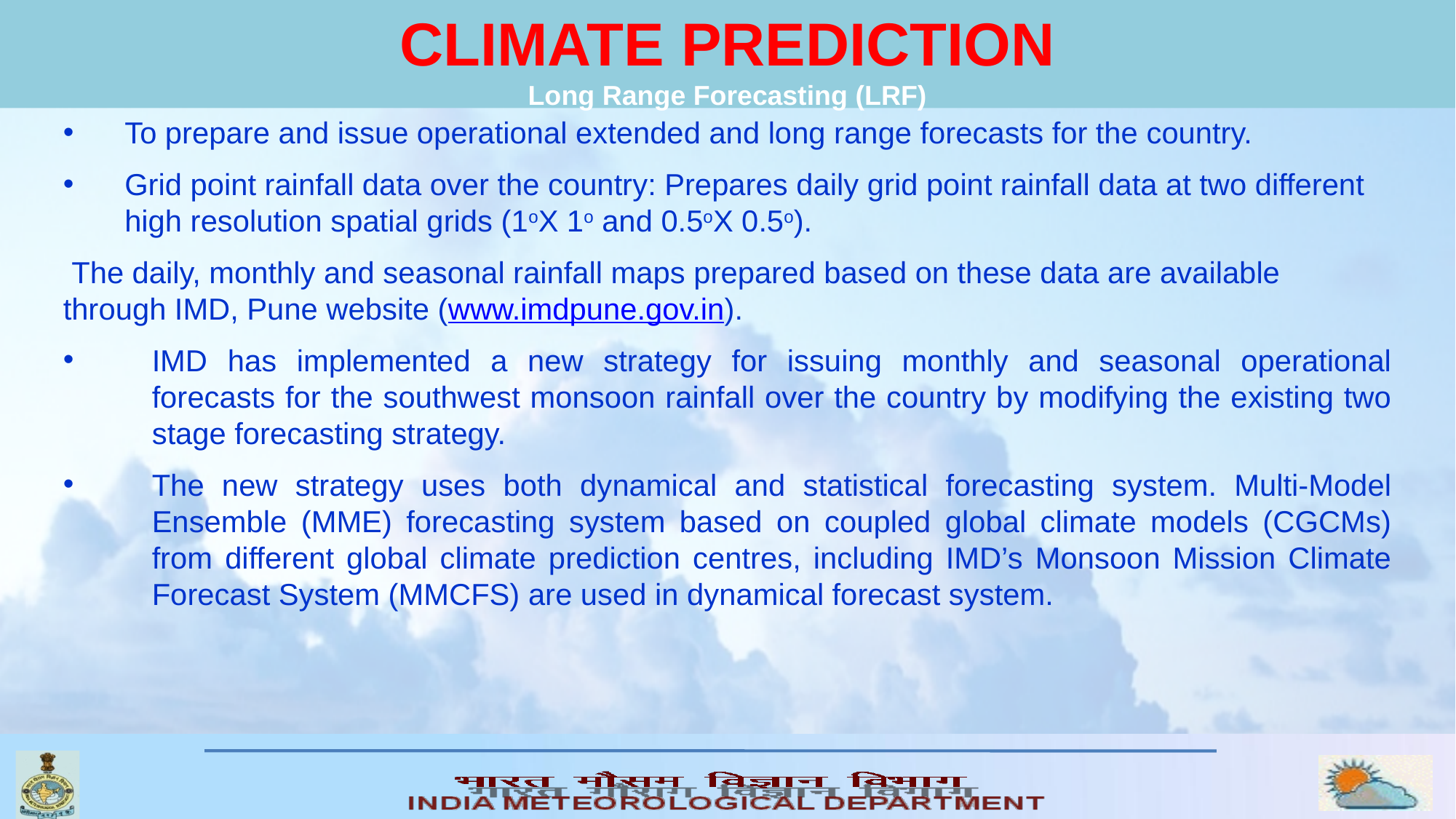

# CLIMATE PREDICTION Long Range Forecasting (LRF)
To prepare and issue operational extended and long range forecasts for the country.
Grid point rainfall data over the country: Prepares daily grid point rainfall data at two different high resolution spatial grids (1oX 1o and 0.5oX 0.5o).
 The daily, monthly and seasonal rainfall maps prepared based on these data are available through IMD, Pune website (www.imdpune.gov.in).
IMD has implemented a new strategy for issuing monthly and seasonal operational forecasts for the southwest monsoon rainfall over the country by modifying the existing two stage forecasting strategy.
The new strategy uses both dynamical and statistical forecasting system. Multi-Model Ensemble (MME) forecasting system based on coupled global climate models (CGCMs) from different global climate prediction centres, including IMD’s Monsoon Mission Climate Forecast System (MMCFS) are used in dynamical forecast system.